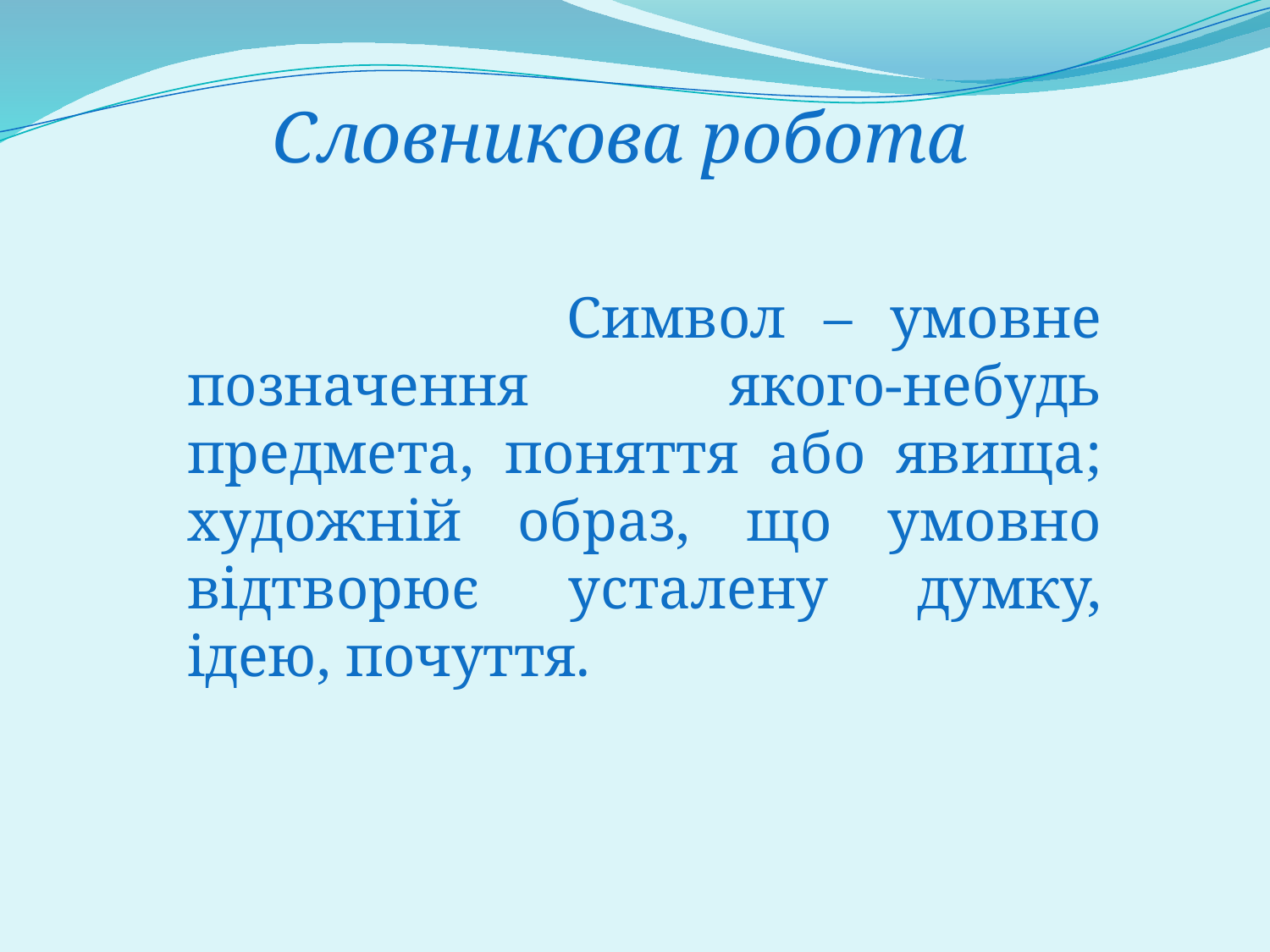

Словникова робота

          Символ – умовне позначення якого-небудь предмета, поняття або явища; художній образ, що умовно відтворює усталену думку, ідею, почуття.